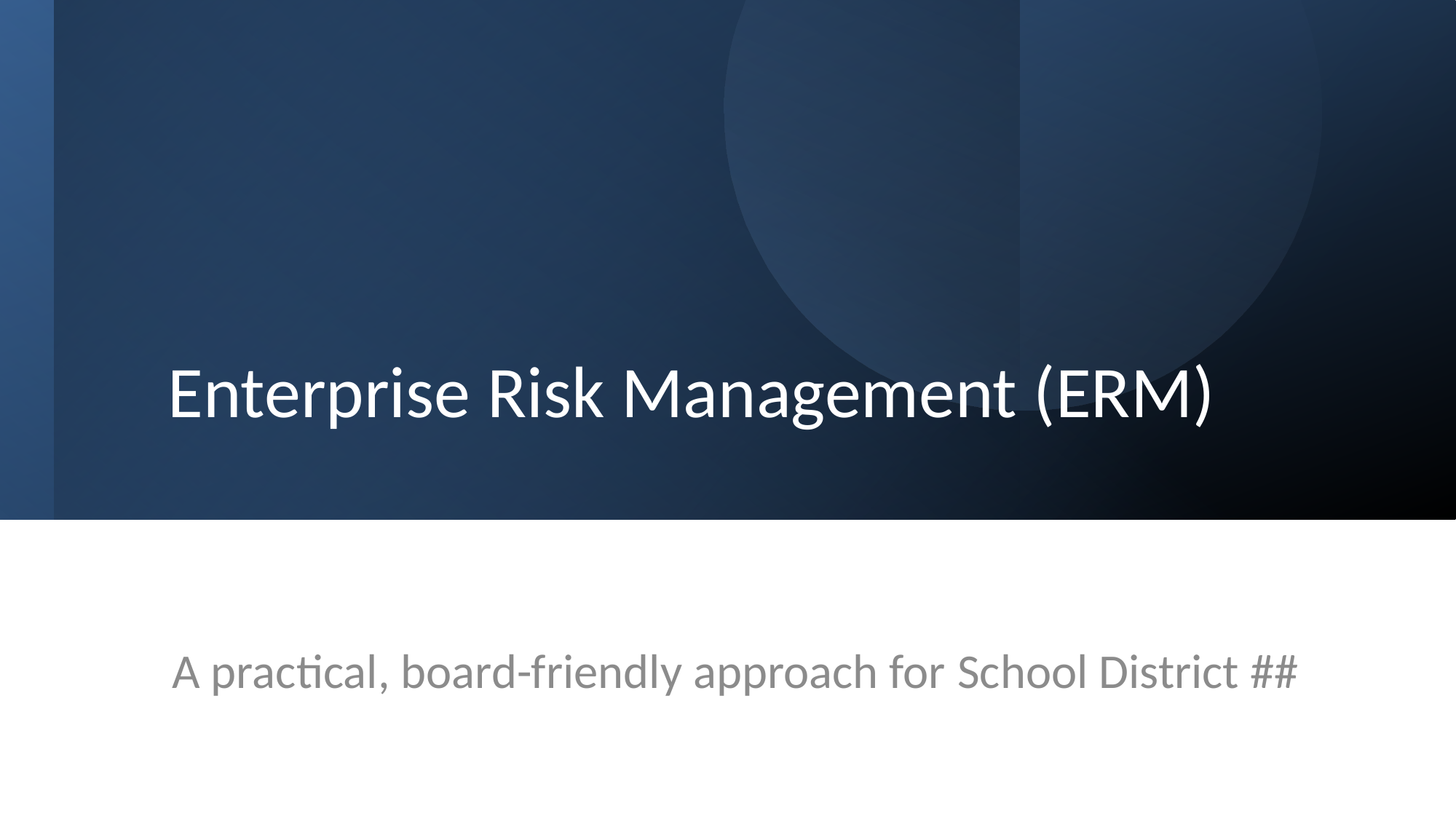

# Enterprise Risk Management (ERM)
A practical, board-friendly approach for School District ##